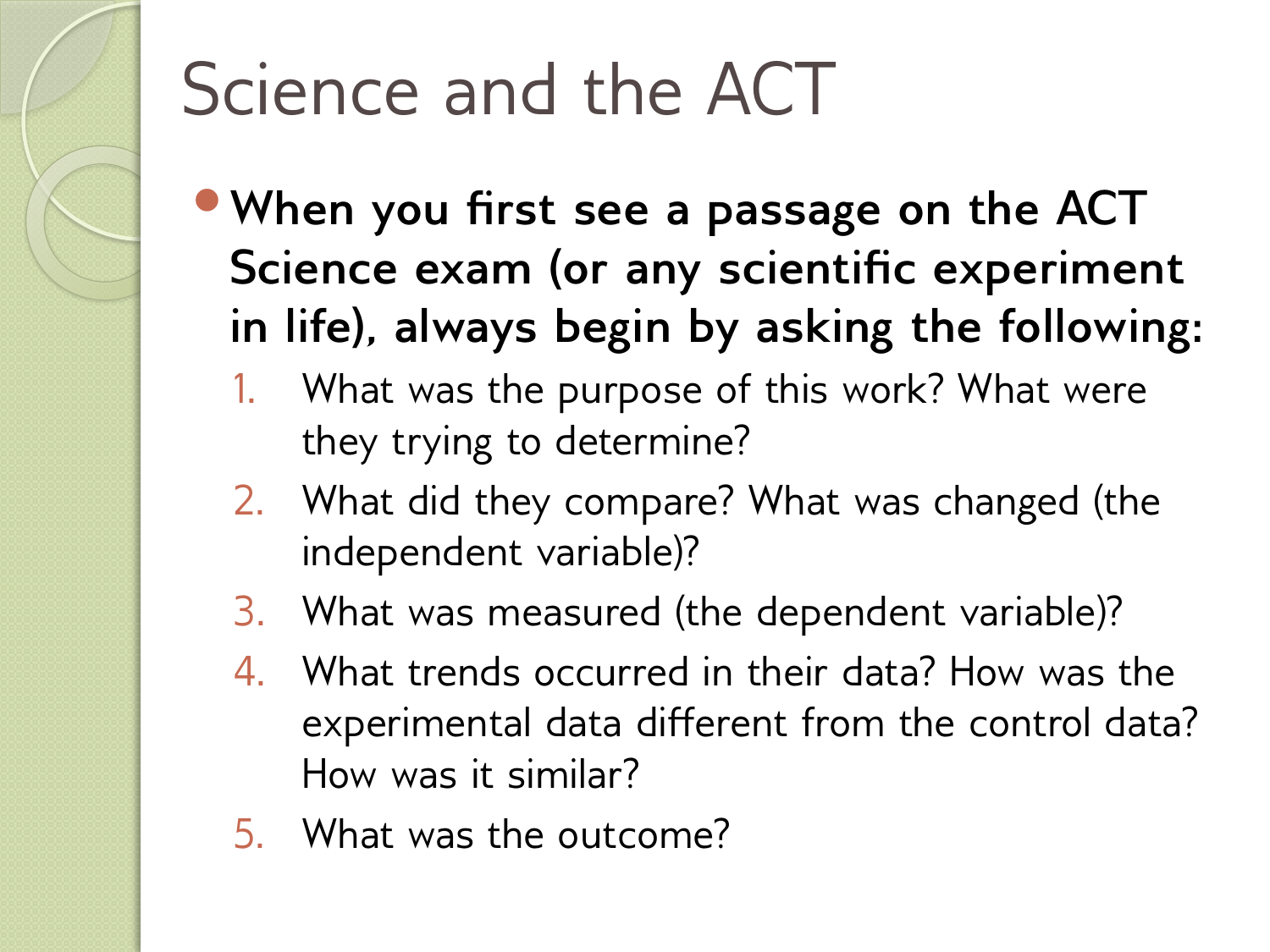

# Science and the ACT
When you first see a passage on the ACT Science exam (or any scientific experiment in life), always begin by asking the following:
What was the purpose of this work? What were they trying to determine?
What did they compare? What was changed (the independent variable)?
What was measured (the dependent variable)?
What trends occurred in their data? How was the experimental data different from the control data? How was it similar?
What was the outcome?